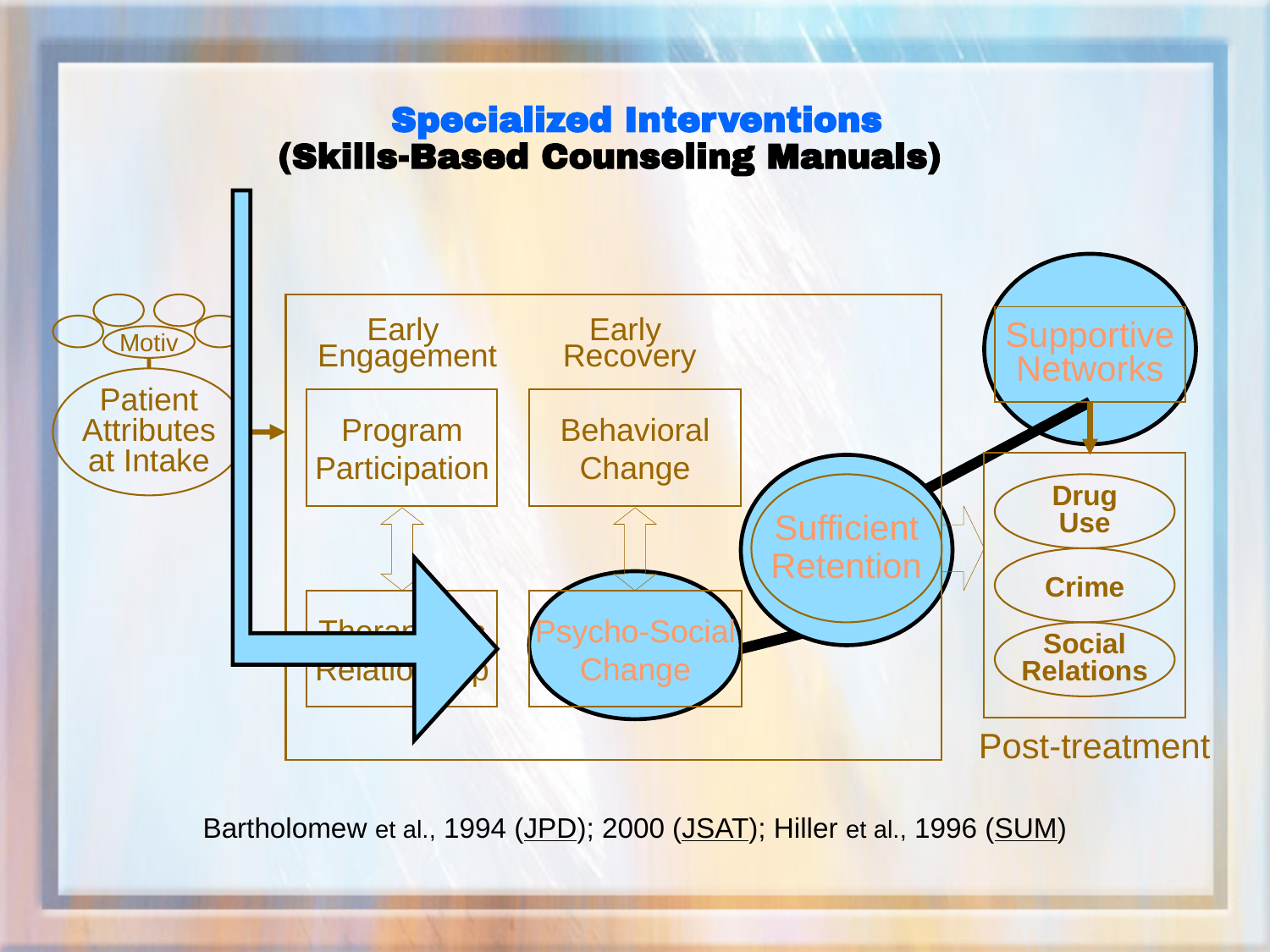

# Specialized Interventions (Skills-Based Counseling Manuals)

Early
Engagement
Early
Recovery

Motiv
Patient
Attributes
at Intake
Program
Participation
Behavioral
Change

Sufficient
Retention
Drug
Use

Crime
Therapeutic
Relationship
Psycho-Social
Change
Social
Relations
Post-treatment
Supportive
Networks

Bartholomew et al., 1994 (JPD); 2000 (JSAT); Hiller et al., 1996 (SUM)